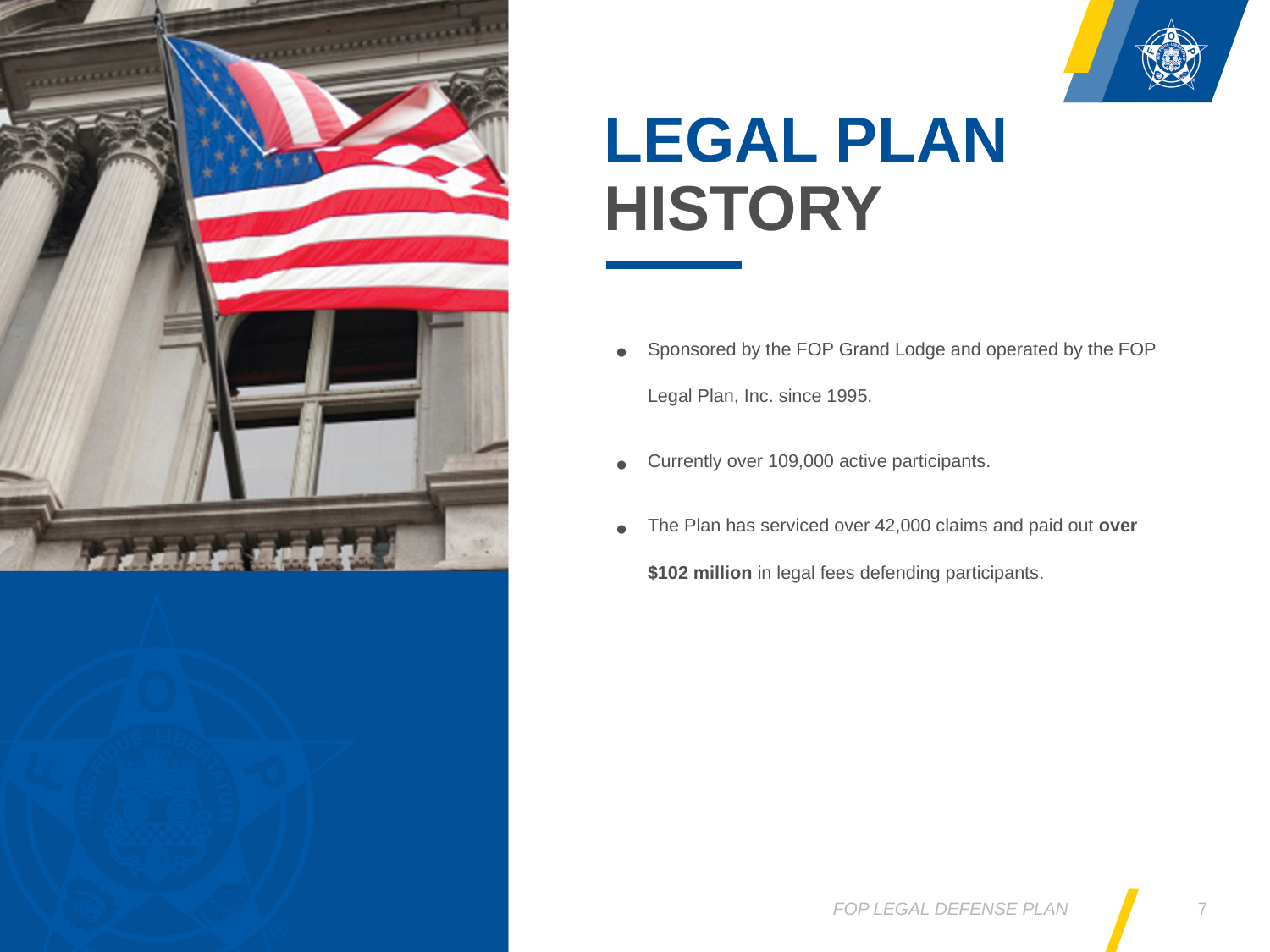

# Legal Plan History
Sponsored by the FOP Grand Lodge and operated by the FOP Legal Plan, Inc. since 1995.
Currently over 109,000 active participants.
The Plan has serviced over 42,000 claims and paid out over $102 million in legal fees defending participants.
FOP Legal Defense Plan
7